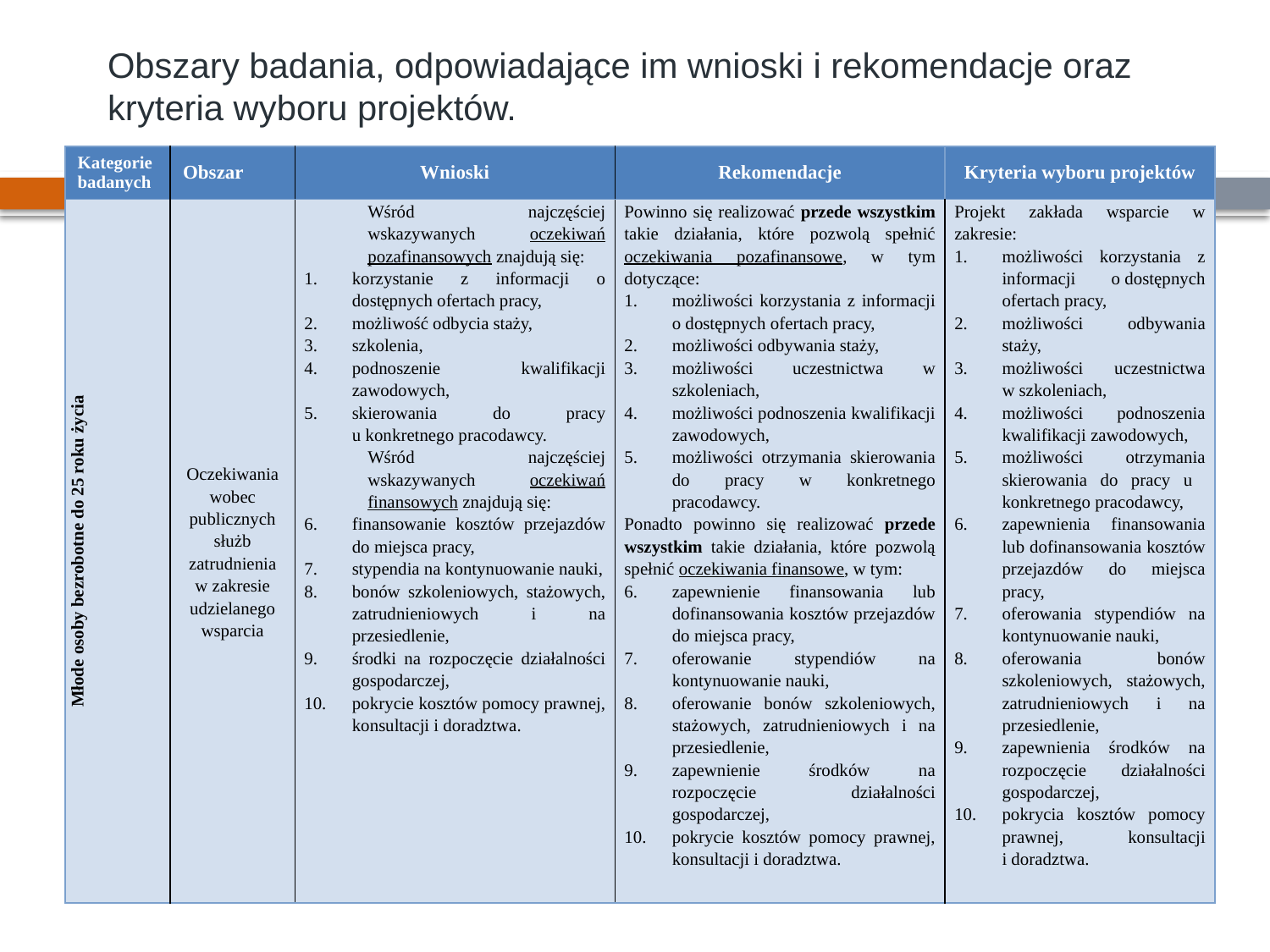

Obszary badania, odpowiadające im wnioski i rekomendacje oraz kryteria wyboru projektów.
| Kategorie badanych | Obszar | Wnioski | Rekomendacje | Kryteria wyboru projektów |
| --- | --- | --- | --- | --- |
| Młode osoby bezrobotne do 25 roku życia | Oczekiwania wobec publicznych służb zatrudnienia w zakresie udzielanego wsparcia | Wśród najczęściej wskazywanych oczekiwań pozafinansowych znajdują się: korzystanie z informacji o dostępnych ofertach pracy, możliwość odbycia staży, szkolenia, podnoszenie kwalifikacji zawodowych, skierowania do pracy u konkretnego pracodawcy. Wśród najczęściej wskazywanych oczekiwań finansowych znajdują się: finansowanie kosztów przejazdów do miejsca pracy, stypendia na kontynuowanie nauki, bonów szkoleniowych, stażowych, zatrudnieniowych i na przesiedlenie, środki na rozpoczęcie działalności gospodarczej, pokrycie kosztów pomocy prawnej, konsultacji i doradztwa. | Powinno się realizować przede wszystkim takie działania, które pozwolą spełnić oczekiwania pozafinansowe, w tym dotyczące: możliwości korzystania z informacji o dostępnych ofertach pracy, możliwości odbywania staży, możliwości uczestnictwa w szkoleniach, możliwości podnoszenia kwalifikacji zawodowych, możliwości otrzymania skierowania do pracy w konkretnego pracodawcy. Ponadto powinno się realizować przede wszystkim takie działania, które pozwolą spełnić oczekiwania finansowe, w tym: zapewnienie finansowania lub dofinansowania kosztów przejazdów do miejsca pracy, oferowanie stypendiów na kontynuowanie nauki, oferowanie bonów szkoleniowych, stażowych, zatrudnieniowych i na przesiedlenie, zapewnienie środków na rozpoczęcie działalności gospodarczej, pokrycie kosztów pomocy prawnej, konsultacji i doradztwa. | Projekt zakłada wsparcie w zakresie: możliwości korzystania z informacji o dostępnych ofertach pracy, możliwości odbywania staży, możliwości uczestnictwa w szkoleniach, możliwości podnoszenia kwalifikacji zawodowych, możliwości otrzymania skierowania do pracy u konkretnego pracodawcy, zapewnienia finansowania lub dofinansowania kosztów przejazdów do miejsca pracy, oferowania stypendiów na kontynuowanie nauki, oferowania bonów szkoleniowych, stażowych, zatrudnieniowych i na przesiedlenie, zapewnienia środków na rozpoczęcie działalności gospodarczej, pokrycia kosztów pomocy prawnej, konsultacji i doradztwa. |